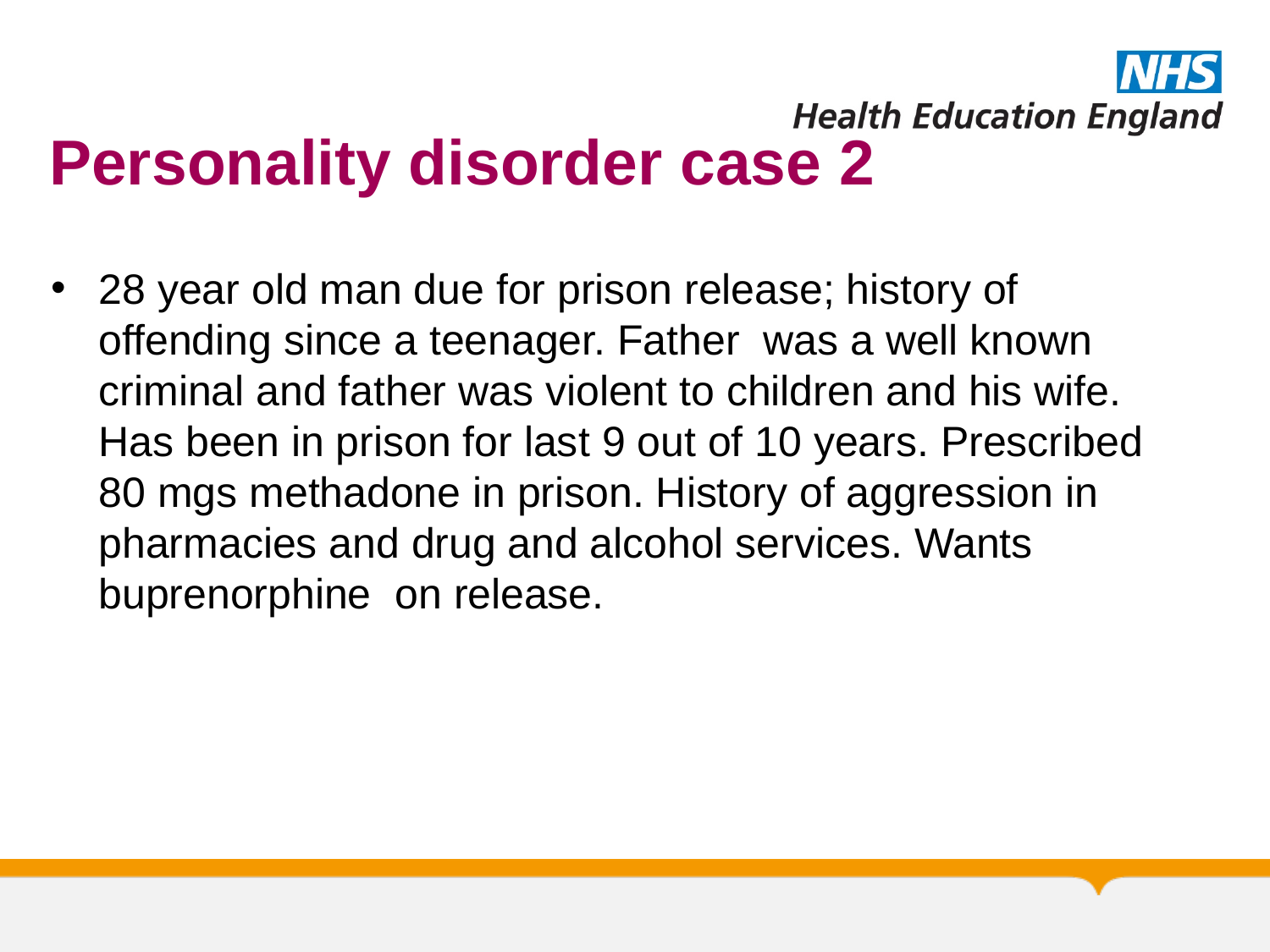

# Personality disorder case 2

28 year old man due for prison release; history of offending since a teenager. Father  was a well known criminal and father was violent to children and his wife. Has been in prison for last 9 out of 10 years. Prescribed 80 mgs methadone in prison. History of aggression in pharmacies and drug and alcohol services. Wants buprenorphine  on release.